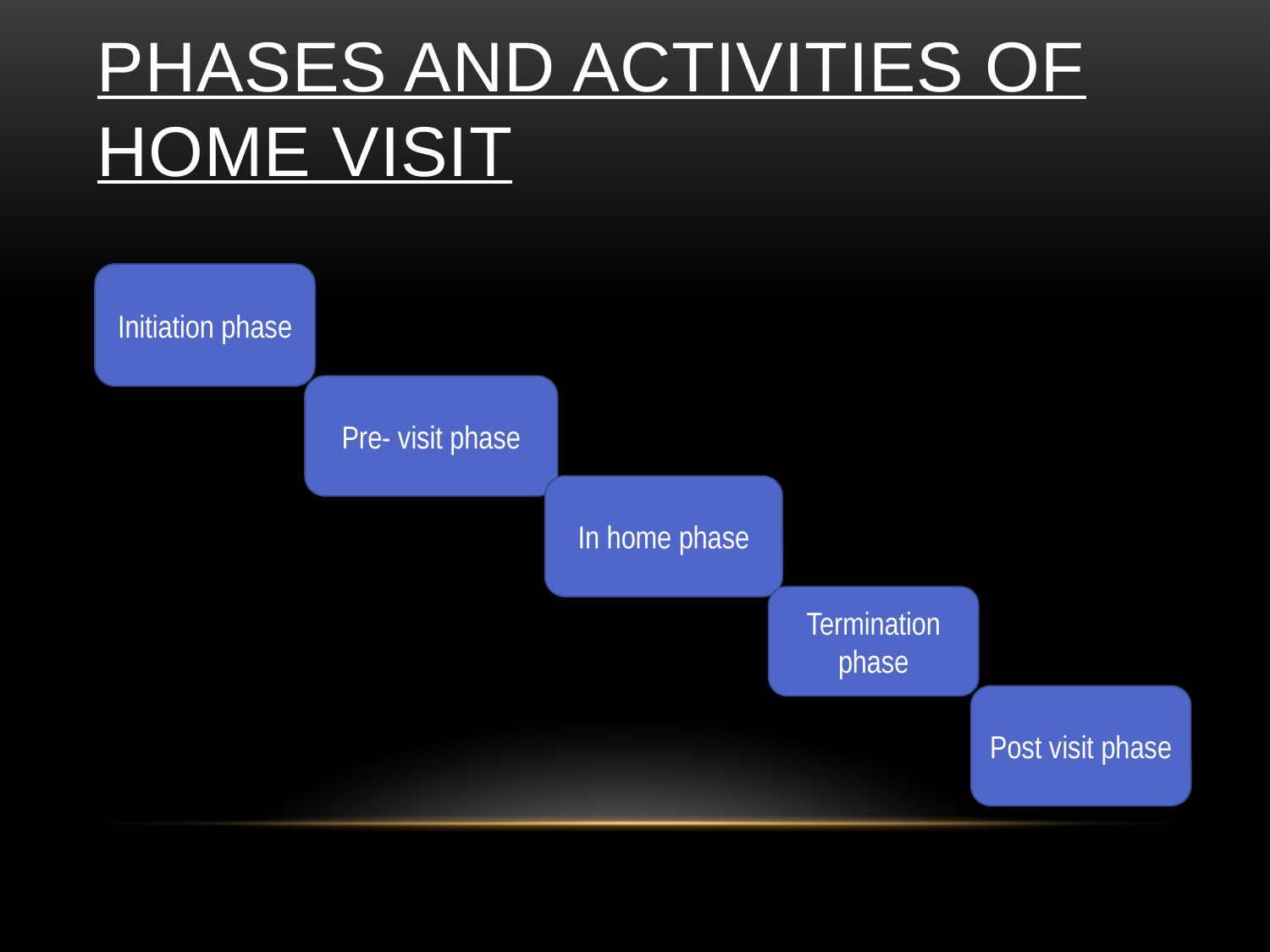

# Phases and activities of home visit
.
Initiation phase
Pre- visit phase
In home phase
Termination phase
Post visit phase